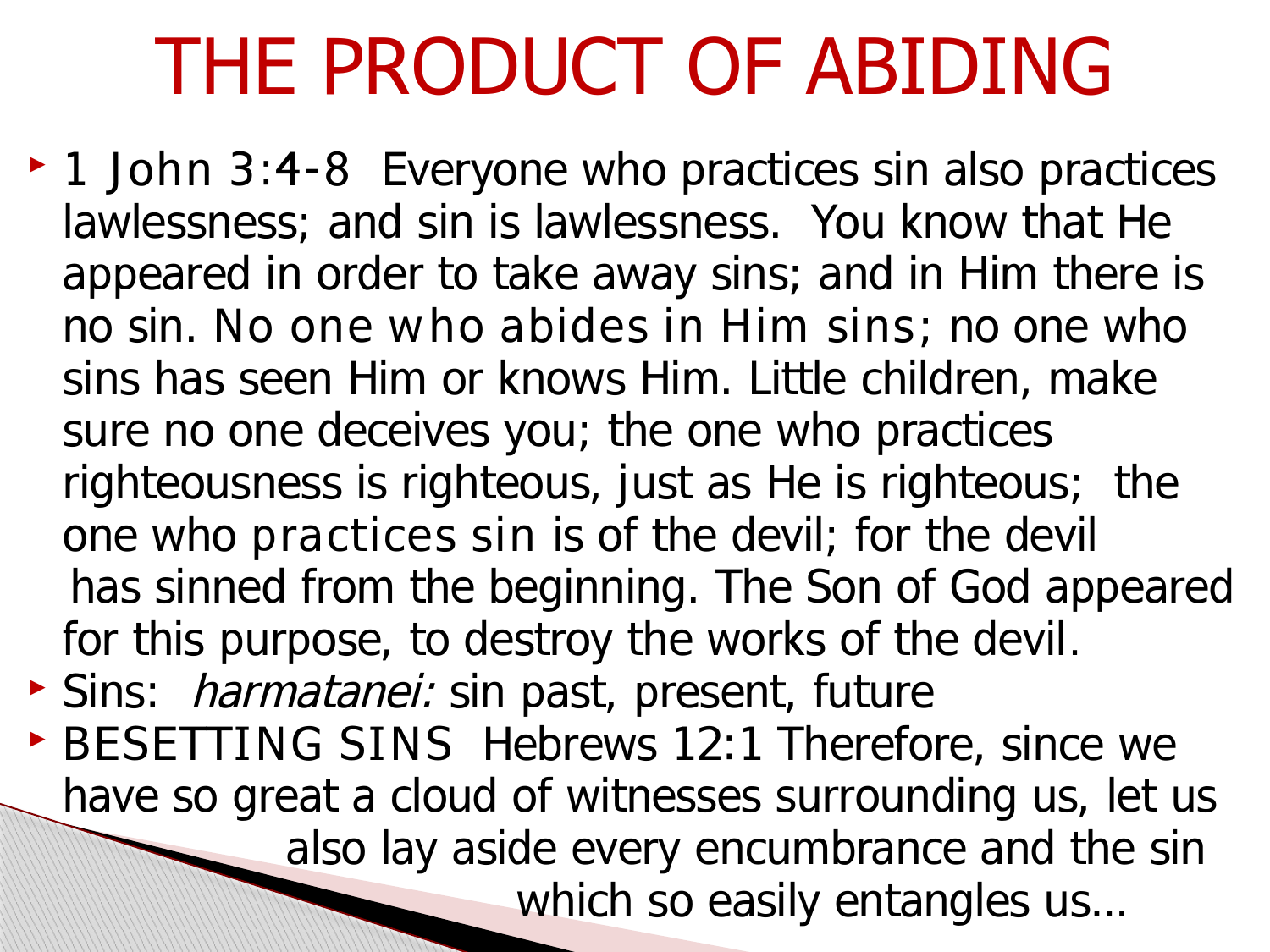

# THE PRODUCT OF ABIDING
1 John 3:4-8  Everyone who practices sin also practices lawlessness; and sin is lawlessness.  You know that He appeared in order to take away sins; and in Him there is no sin. No one who abides in Him sins; no one who sins has seen Him or knows Him. Little children, make sure no one deceives you; the one who practices righteousness is righteous, just as He is righteous;  the one who practices sin is of the devil; for the devil
   has sinned from the beginning. The Son of God appeared for this purpose, to destroy the works of the devil.
Sins:  harmatanei: sin past, present, future
BESETTING SINS  Hebrews 12:1 Therefore, since we have so great a cloud of witnesses surrounding us, let us
                  also lay aside every encumbrance and the sin
                                  which so easily entangles us…